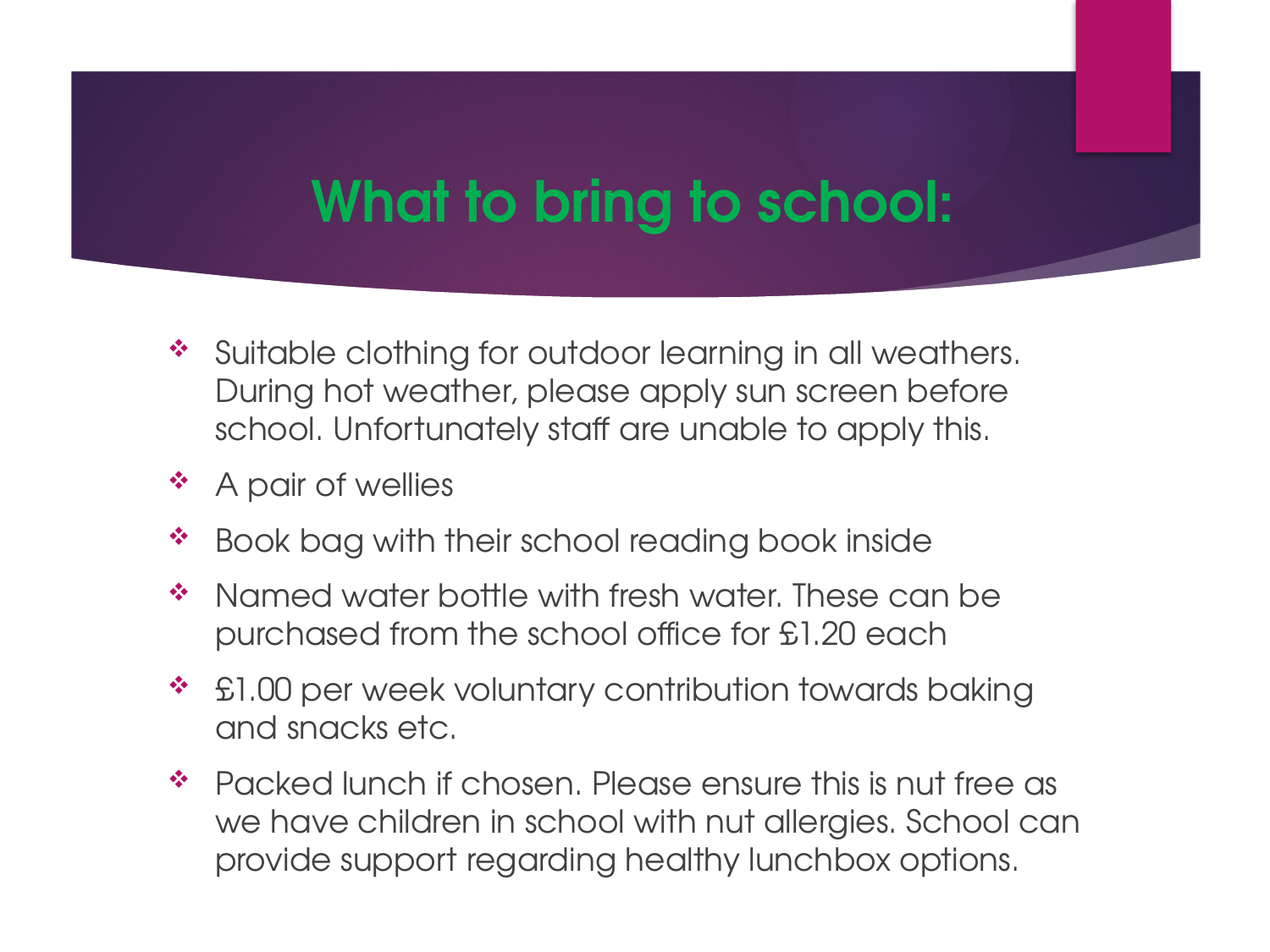

# What to bring to school:
Suitable clothing for outdoor learning in all weathers. During hot weather, please apply sun screen before school. Unfortunately staff are unable to apply this.
A pair of wellies
Book bag with their school reading book inside
Named water bottle with fresh water. These can be purchased from the school office for £1.20 each
£1.00 per week voluntary contribution towards baking and snacks etc.
Packed lunch if chosen. Please ensure this is nut free as we have children in school with nut allergies. School can provide support regarding healthy lunchbox options.